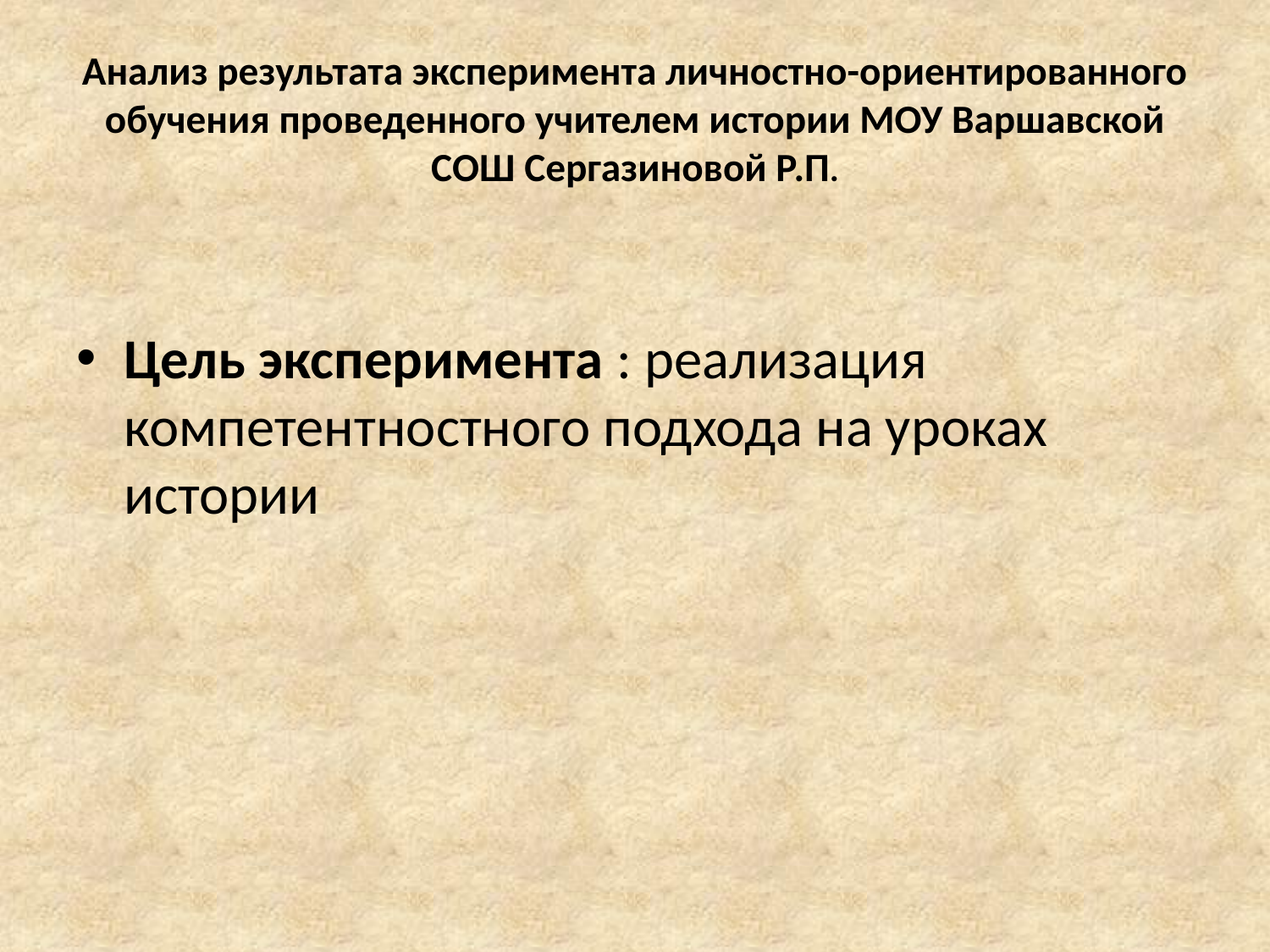

# Анализ результата эксперимента личностно-ориентированного обучения проведенного учителем истории МОУ Варшавской СОШ Сергазиновой Р.П.
Цель эксперимента : реализация компетентностного подхода на уроках истории